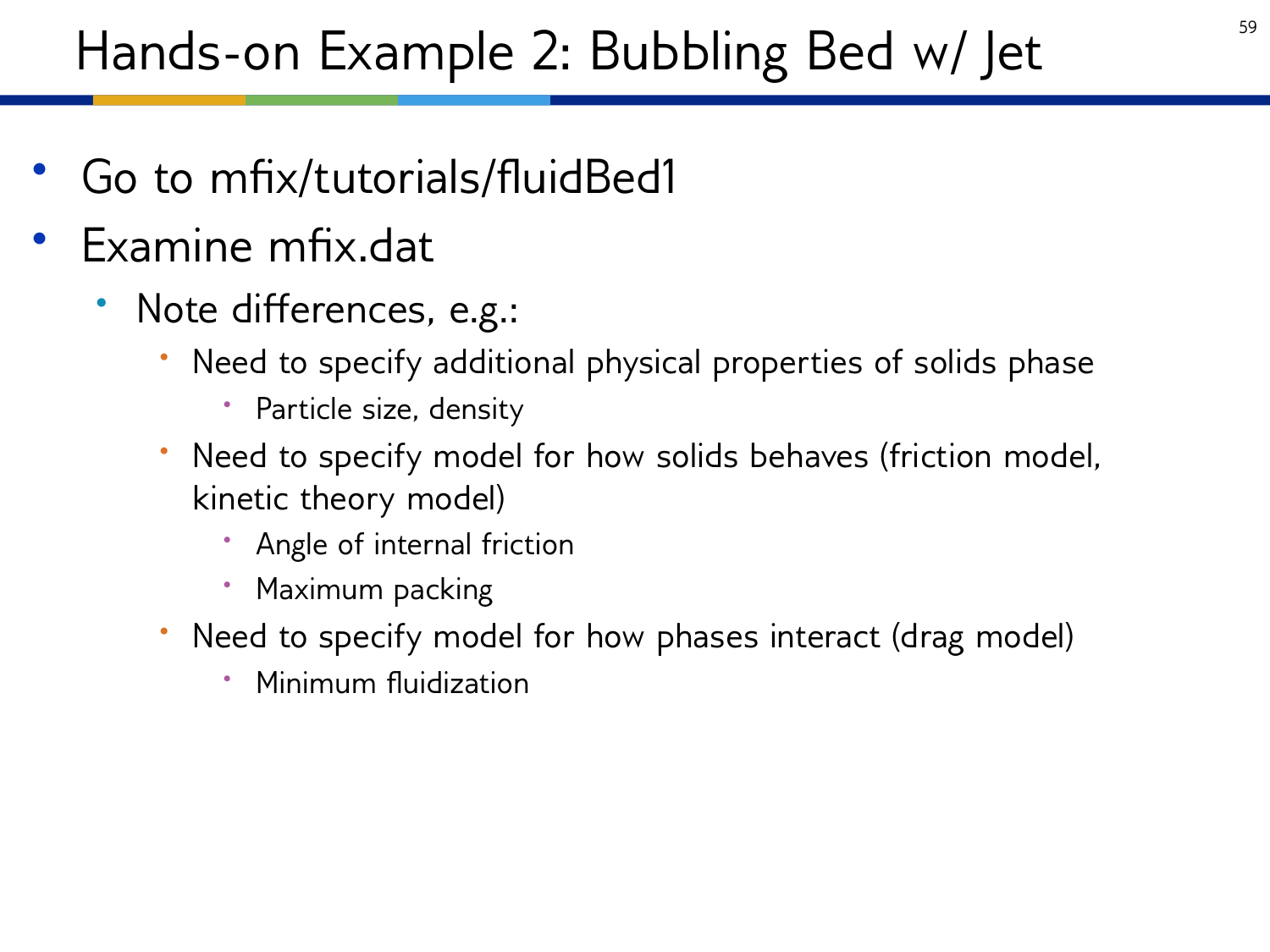

# Hands-on Example 2: Bubbling Bed w/ Jet
Go to mfix/tutorials/fluidBed1
Examine mfix.dat
Note differences, e.g.:
Need to specify additional physical properties of solids phase
Particle size, density
Need to specify model for how solids behaves (friction model, kinetic theory model)
Angle of internal friction
Maximum packing
Need to specify model for how phases interact (drag model)
Minimum fluidization